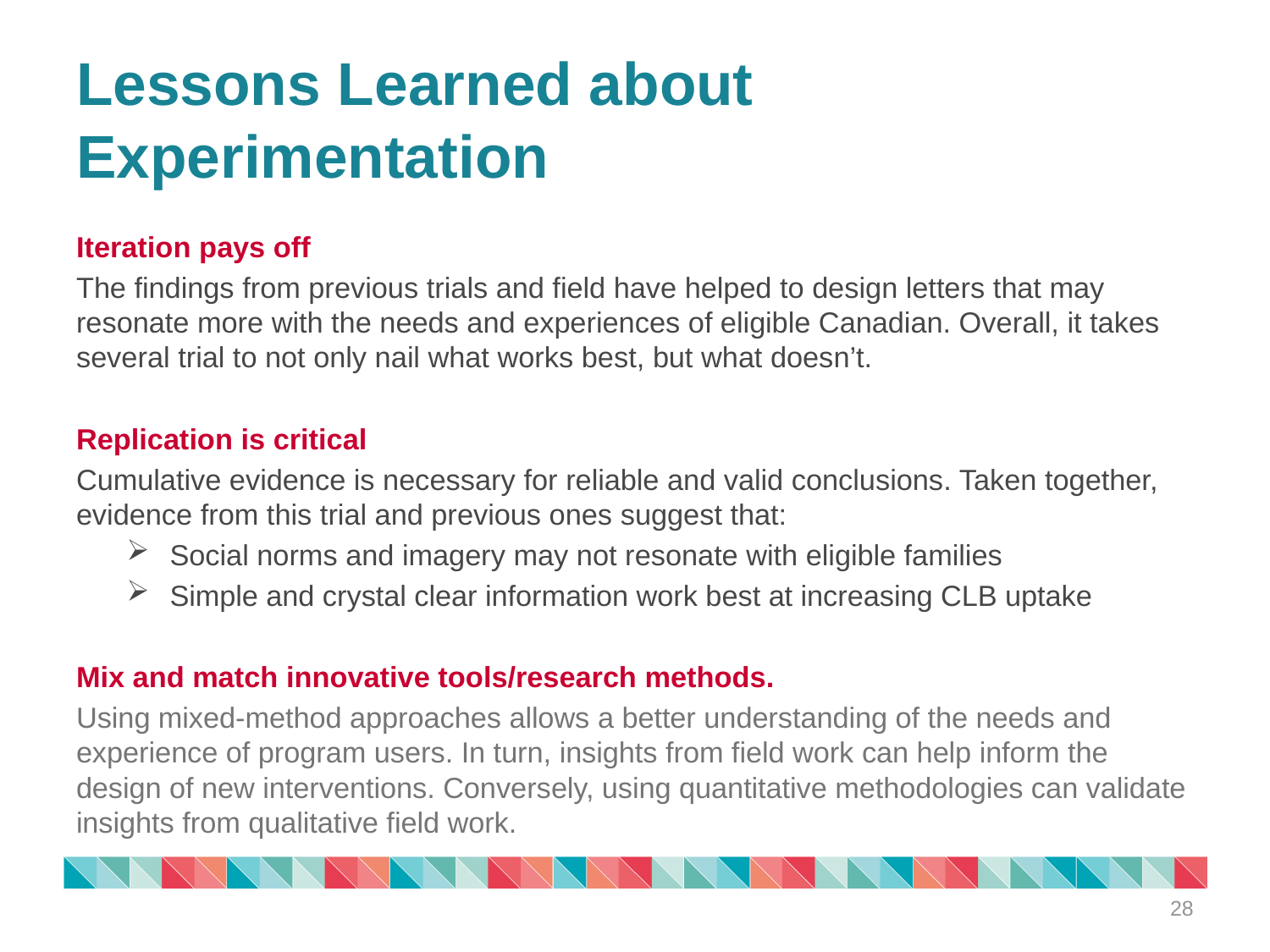

# Lessons Learned about Experimentation
Iteration pays off
The findings from previous trials and field have helped to design letters that may resonate more with the needs and experiences of eligible Canadian. Overall, it takes several trial to not only nail what works best, but what doesn’t.

Replication is critical
Cumulative evidence is necessary for reliable and valid conclusions. Taken together, evidence from this trial and previous ones suggest that:
Social norms and imagery may not resonate with eligible families
Simple and crystal clear information work best at increasing CLB uptake

Mix and match innovative tools/research methods.
Using mixed-method approaches allows a better understanding of the needs and experience of program users. In turn, insights from field work can help inform the design of new interventions. Conversely, using quantitative methodologies can validate insights from qualitative field work.

28